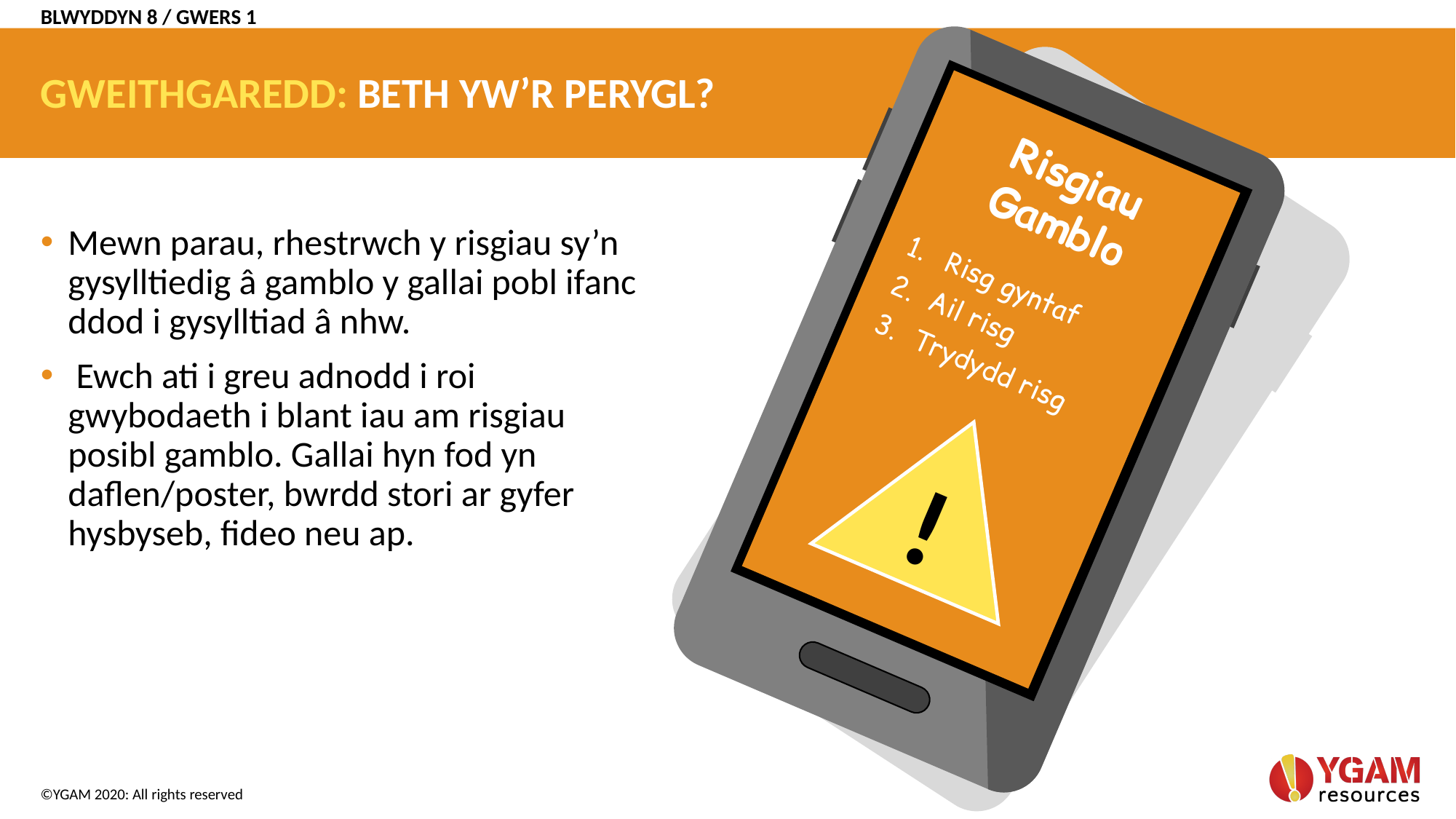

BLWYDDYN 8 / GWERS 1
# GWEITHGAREDD: BETH YW’R PERYGL?

Risgiau
Gamblo
Risg gyntaf
Ail risg
Trydydd risg

!

Mewn parau, rhestrwch y risgiau sy’n gysylltiedig â gamblo y gallai pobl ifanc ddod i gysylltiad â nhw.
 Ewch ati i greu adnodd i roi gwybodaeth i blant iau am risgiau posibl gamblo. Gallai hyn fod yn daflen/poster, bwrdd stori ar gyfer hysbyseb, fideo neu ap.